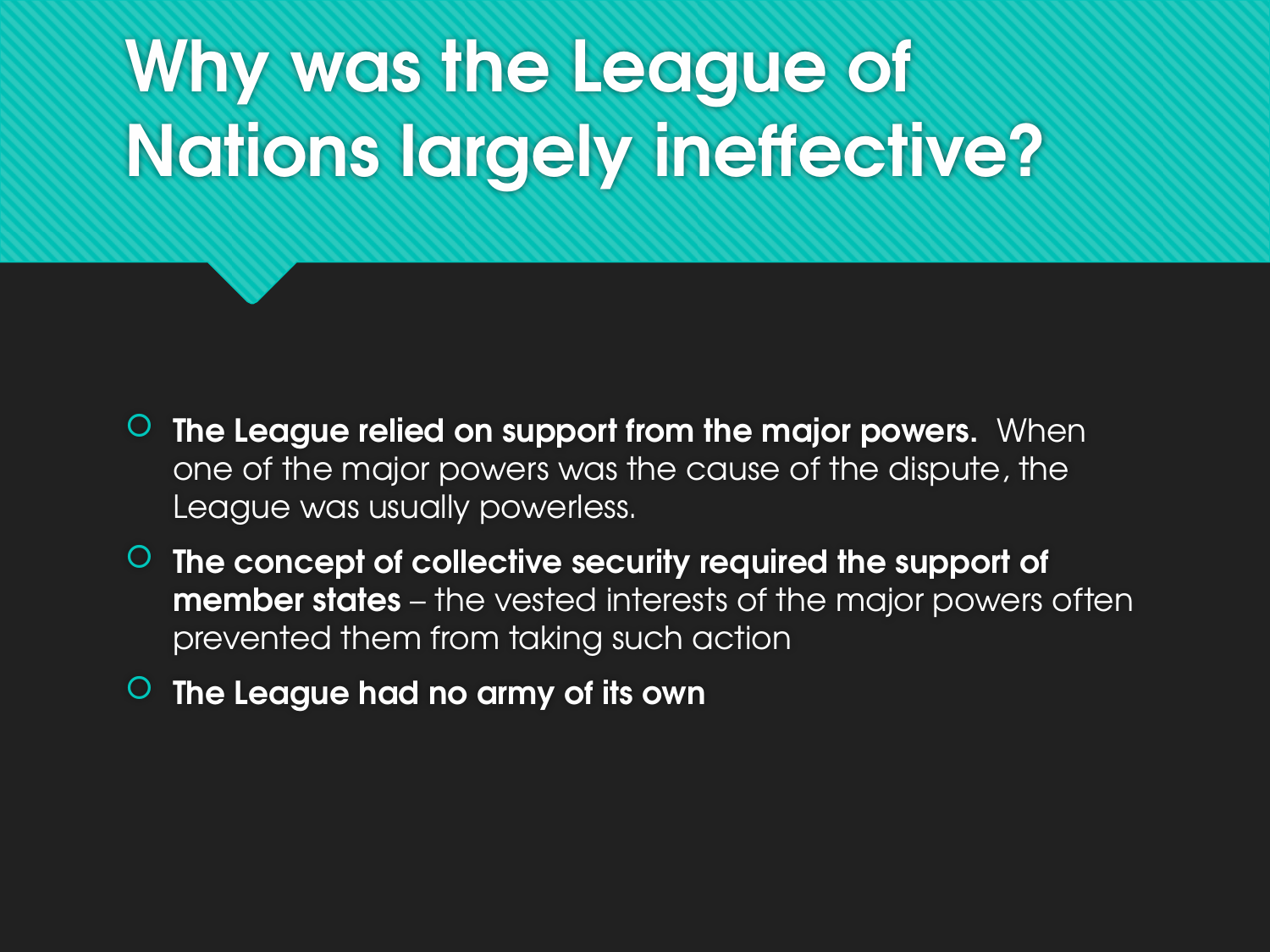

# Why was the League of Nations largely ineffective?
The League relied on support from the major powers.  When one of the major powers was the cause of the dispute, the League was usually powerless.
The concept of collective security required the support of member states – the vested interests of the major powers often prevented them from taking such action
The League had no army of its own